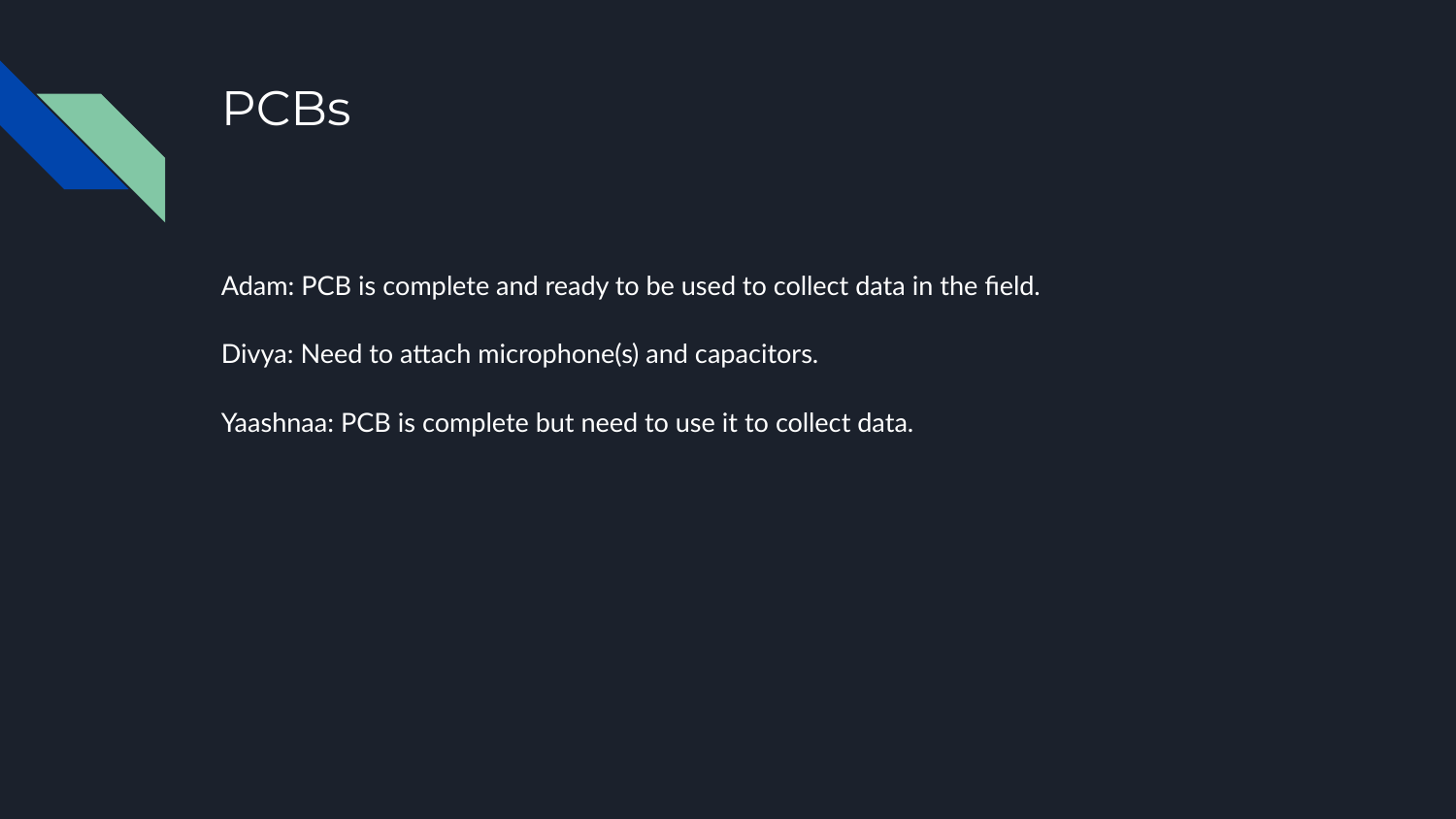

# PCBs
Adam: PCB is complete and ready to be used to collect data in the field.
Divya: Need to attach microphone(s) and capacitors.
Yaashnaa: PCB is complete but need to use it to collect data.